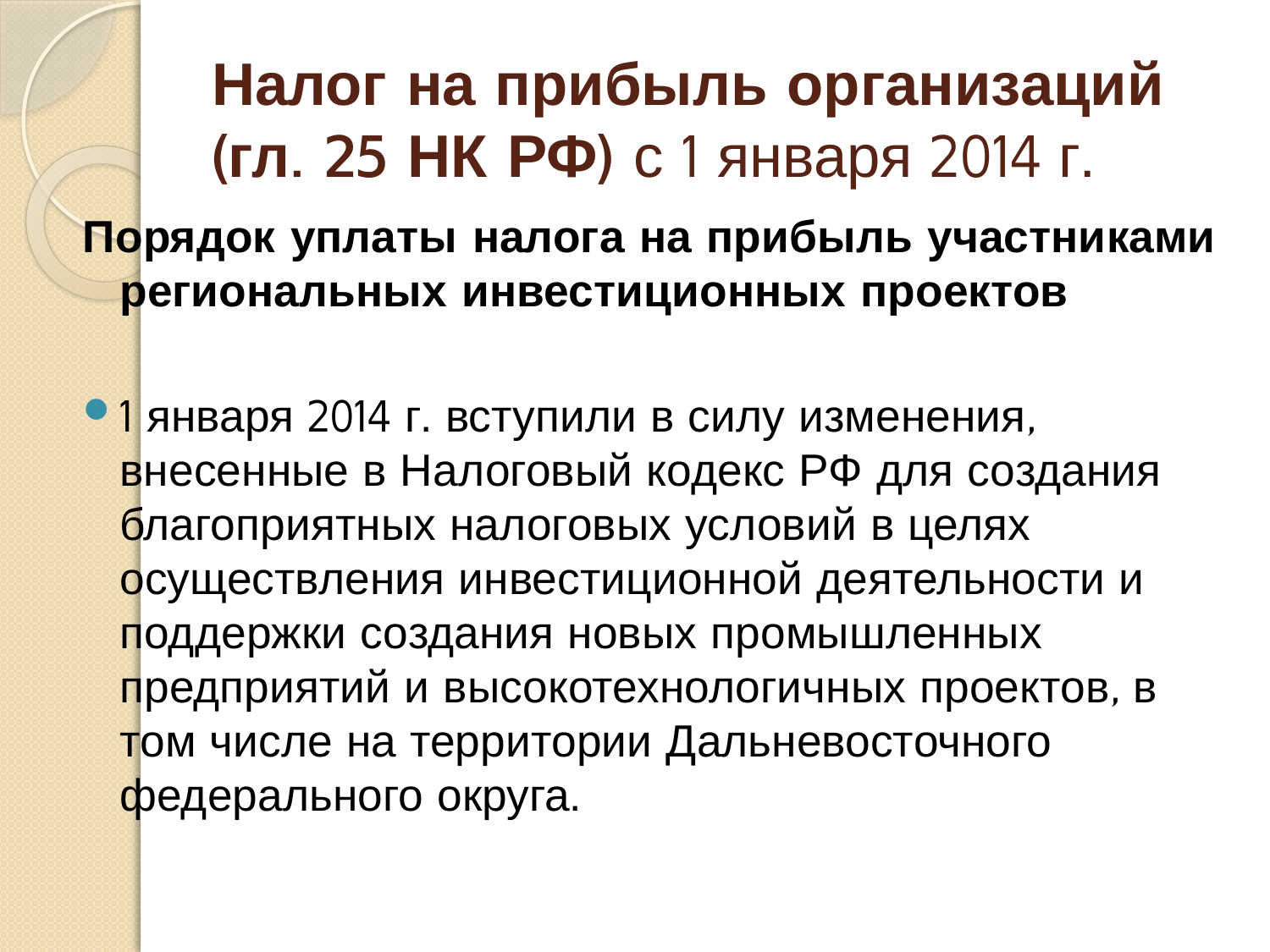

# Налог на прибыль организаций (гл. 25 НК РФ) с 1 января 2014 г.
Порядок уплаты налога на прибыль участниками региональных инвестиционных проектов

1 января 2014 г. вступили в силу изменения, внесенные в Налоговый кодекс РФ для создания благоприятных налоговых условий в целях осуществления инвестиционной деятельности и поддержки создания новых промышленных предприятий и высокотехнологичных проектов, в том числе на территории Дальневосточного федерального округа.